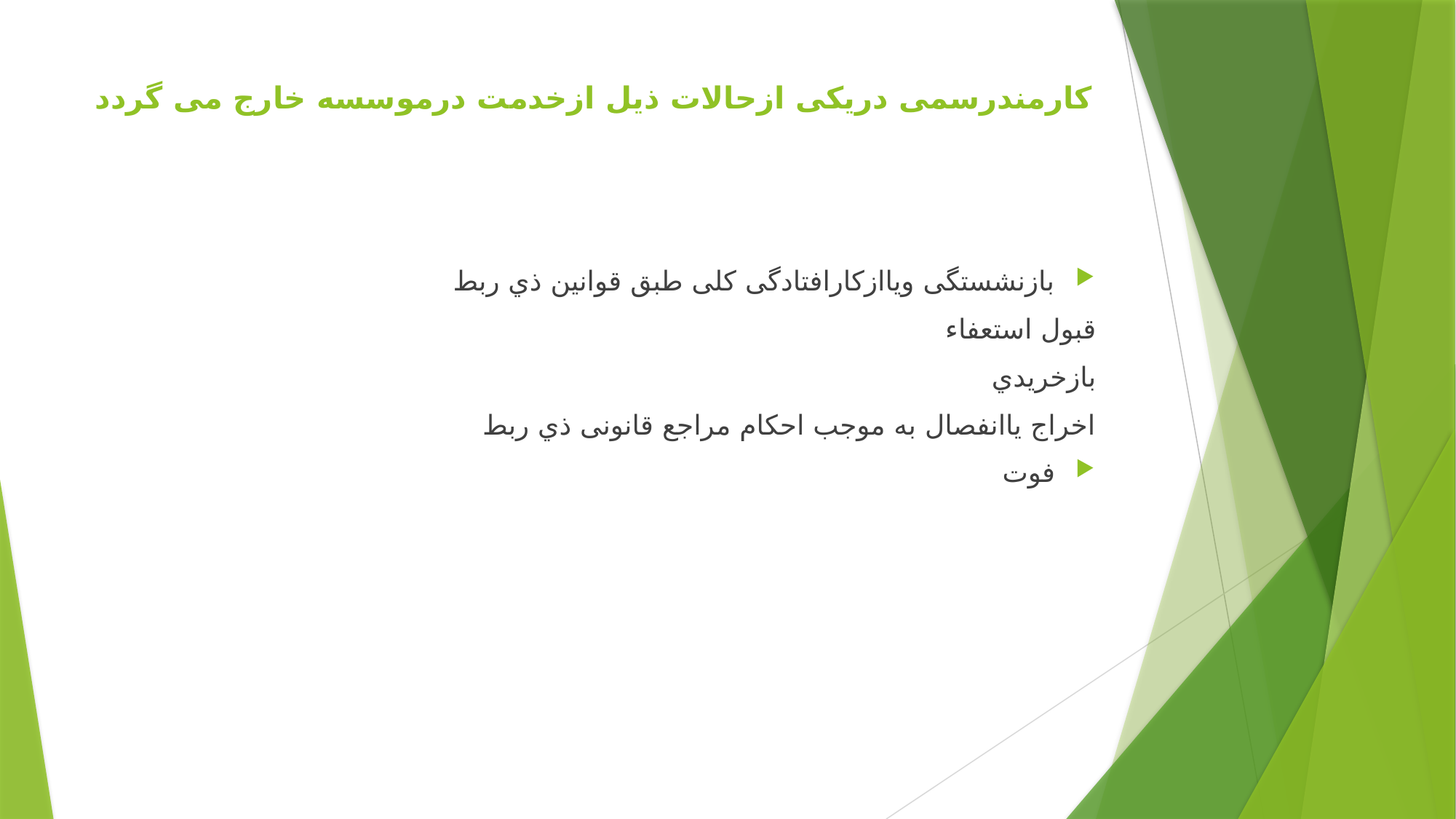

# کارمندرسمی دریکی ازحالات ذیل ازخدمت درموسسه خارج می گردد
بازنشستگی ویاازکارافتادگی کلی طبق قوانین ذي ربط
قبول استعفاء
بازخریدي
اخراج یاانفصال به موجب احکام مراجع قانونی ذي ربط
فوت